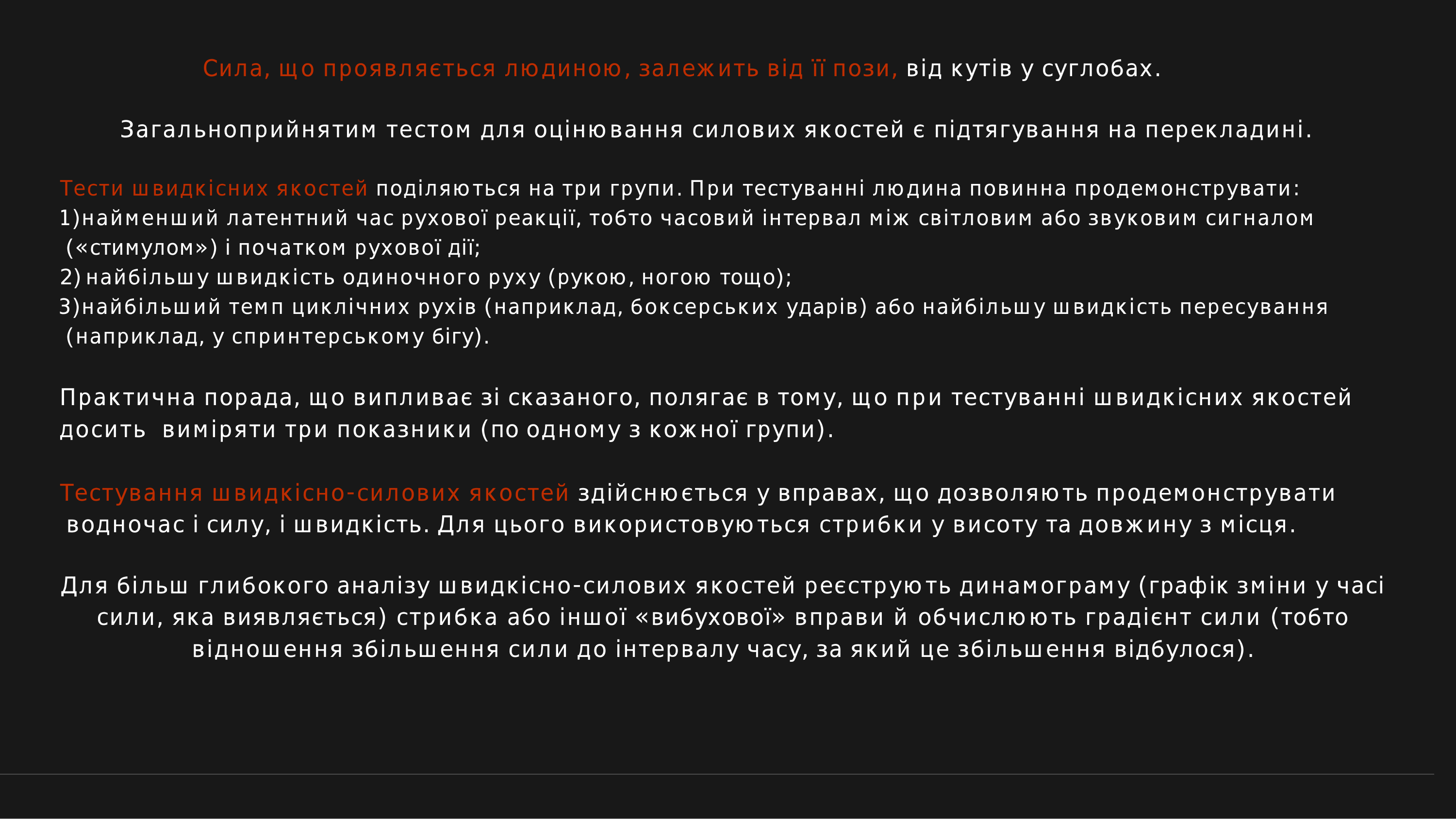

Сила, що проявляється людиною, залежить від її пози, від кутів у суглобах.

Загальноприйнятим тестом для оцінювання силових якостей є підтягування на перекладині.

Тести швидкісних якостей поділяються на три групи. При тестуванні людина повинна продемонструвати:
найменший латентний час рухової реакції, тобто часовий інтервал між світловим або звуковим сигналом  («стимулом») і початком рухової дії;
найбільшу швидкість одиночного руху (рукою, ногою тощо);
найбільший темп циклічних рухів (наприклад, боксерських ударів) або найбільшу швидкість пересування  (наприклад, у спринтерському бігу).

Практична порада, що випливає зі сказаного, полягає в тому, що при тестуванні швидкісних якостей досить  виміряти три показники (по одному з кожної групи).

Тестування швидкісно-силових якостей здійснюється у вправах, що дозволяють продемонструвати  водночас і силу, і швидкість. Для цього використовуються стрибки у висоту та довжину з місця.

Для більш глибокого аналізу швидкісно-силових якостей реєструють динамограму (графік зміни у часі  сили, яка виявляється) стрибка або іншої «вибухової» вправи й обчислюють градієнт сили (тобто  відношення збільшення сили до інтервалу часу, за який це збільшення відбулося).